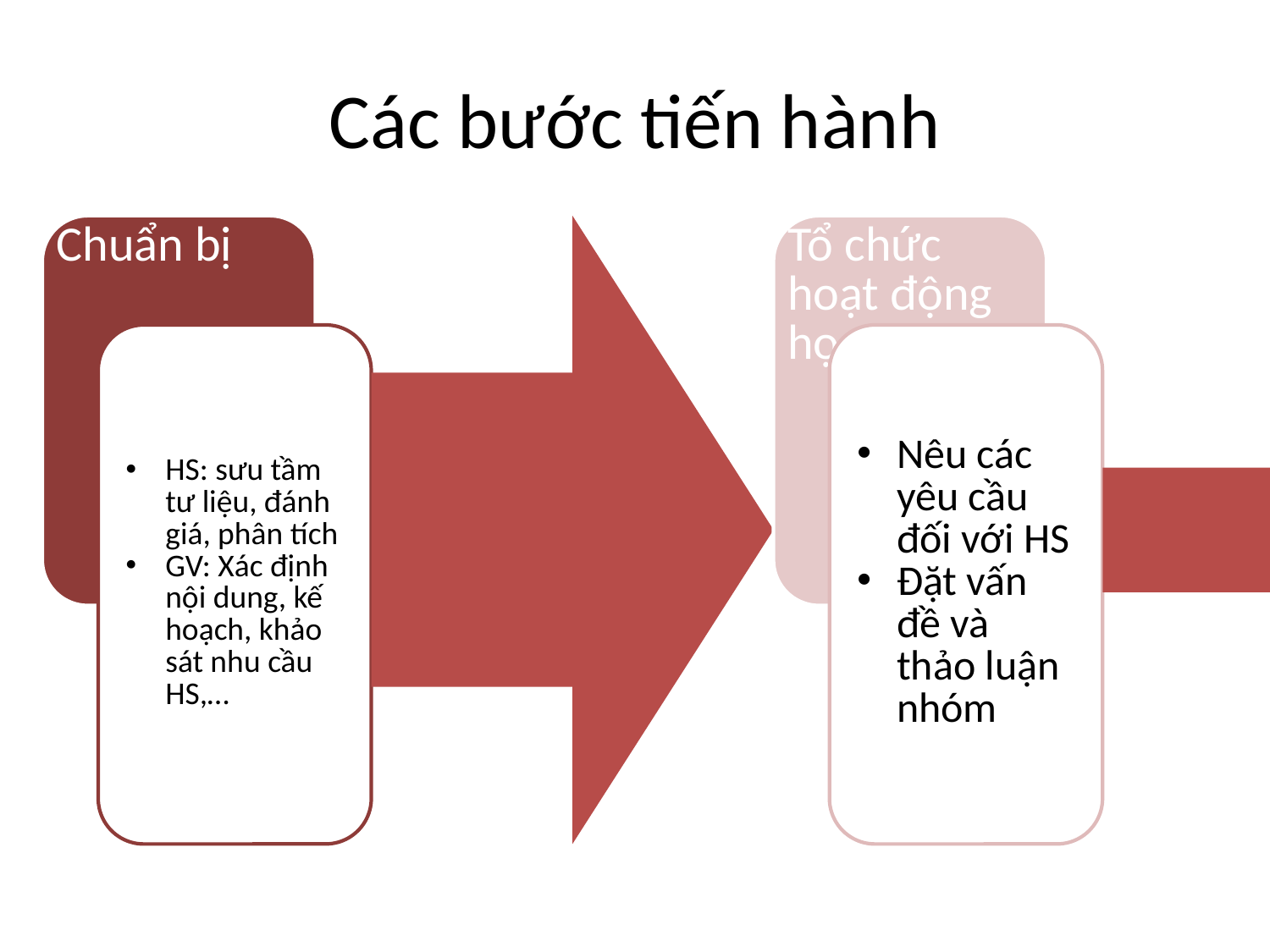

# Các bước tiến hành
Chuẩn bị
HS: sưu tầm tư liệu, đánh giá, phân tích
Tổ chức hoạt động học tập
Nêu các yêu cầu đối với HS
GV: Xác định nội dung, kế hoạch, khảo sát nhu cầu HS,…
Đặt vấn đề và thảo luận nhóm